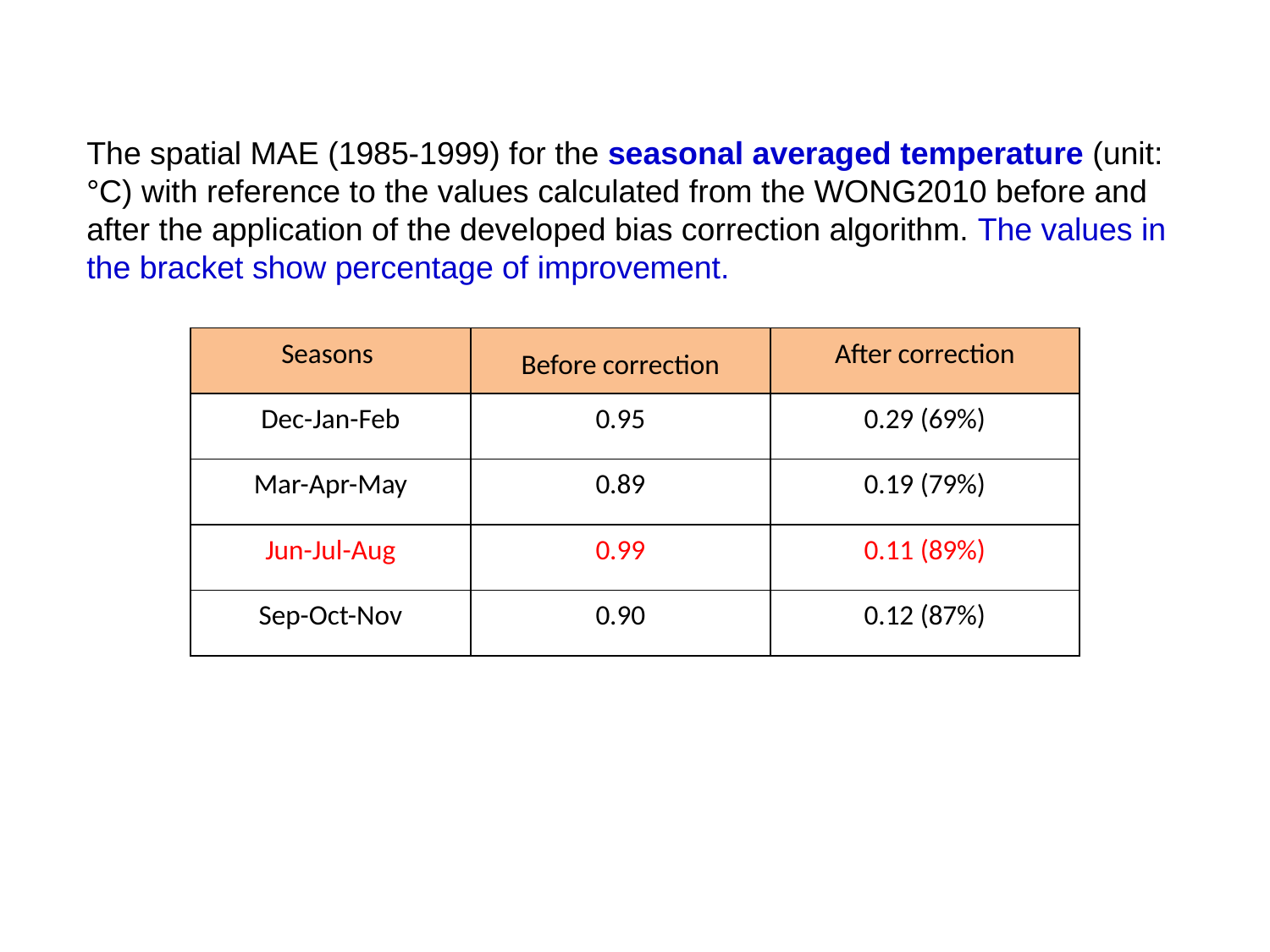

The spatial MAE (1985-1999) for the seasonal averaged temperature (unit: °C) with reference to the values calculated from the WONG2010 before and after the application of the developed bias correction algorithm. The values in the bracket show percentage of improvement.
| Seasons | Before correction | After correction |
| --- | --- | --- |
| Dec-Jan-Feb | 0.95 | 0.29 (69%) |
| Mar-Apr-May | 0.89 | 0.19 (79%) |
| Jun-Jul-Aug | 0.99 | 0.11 (89%) |
| Sep-Oct-Nov | 0.90 | 0.12 (87%) |